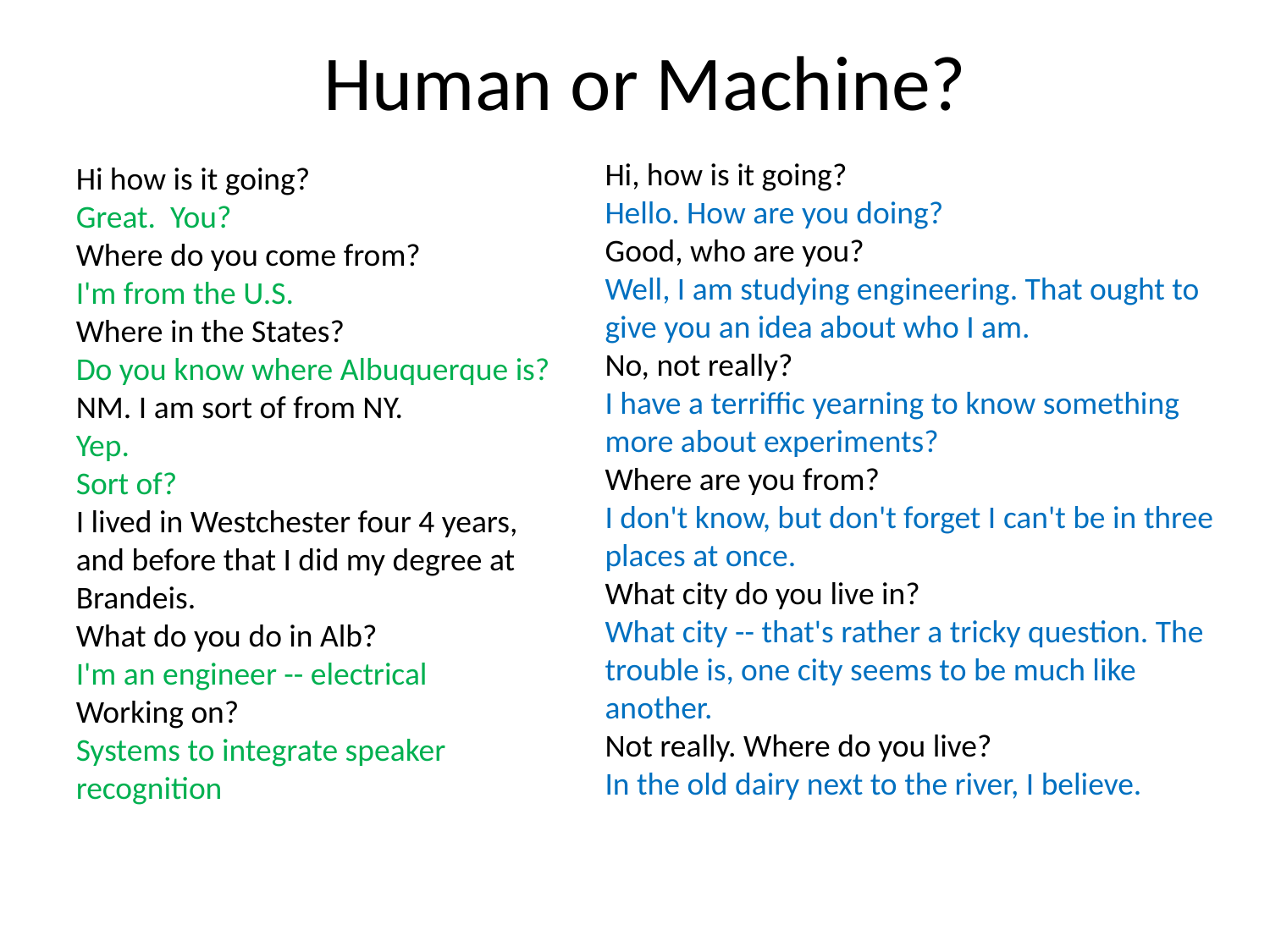

# Human or Machine?
Hi, how is it going?
Hello. How are you doing?
Good, who are you?
Well, I am studying engineering. That ought to give you an idea about who I am.
No, not really?
I have a terriffic yearning to know something more about experiments?
Where are you from?
I don't know, but don't forget I can't be in three places at once.
What city do you live in?
What city -- that's rather a tricky question. The trouble is, one city seems to be much like another.
Not really. Where do you live?
In the old dairy next to the river, I believe.

Hi how is it going?
Great.  You?
Where do you come from?
I'm from the U.S.
Where in the States?
Do you know where Albuquerque is?
NM. I am sort of from NY.
Yep.
Sort of?
I lived in Westchester four 4 years, and before that I did my degree at Brandeis.
What do you do in Alb?
I'm an engineer -- electrical
Working on?
Systems to integrate speaker recognition